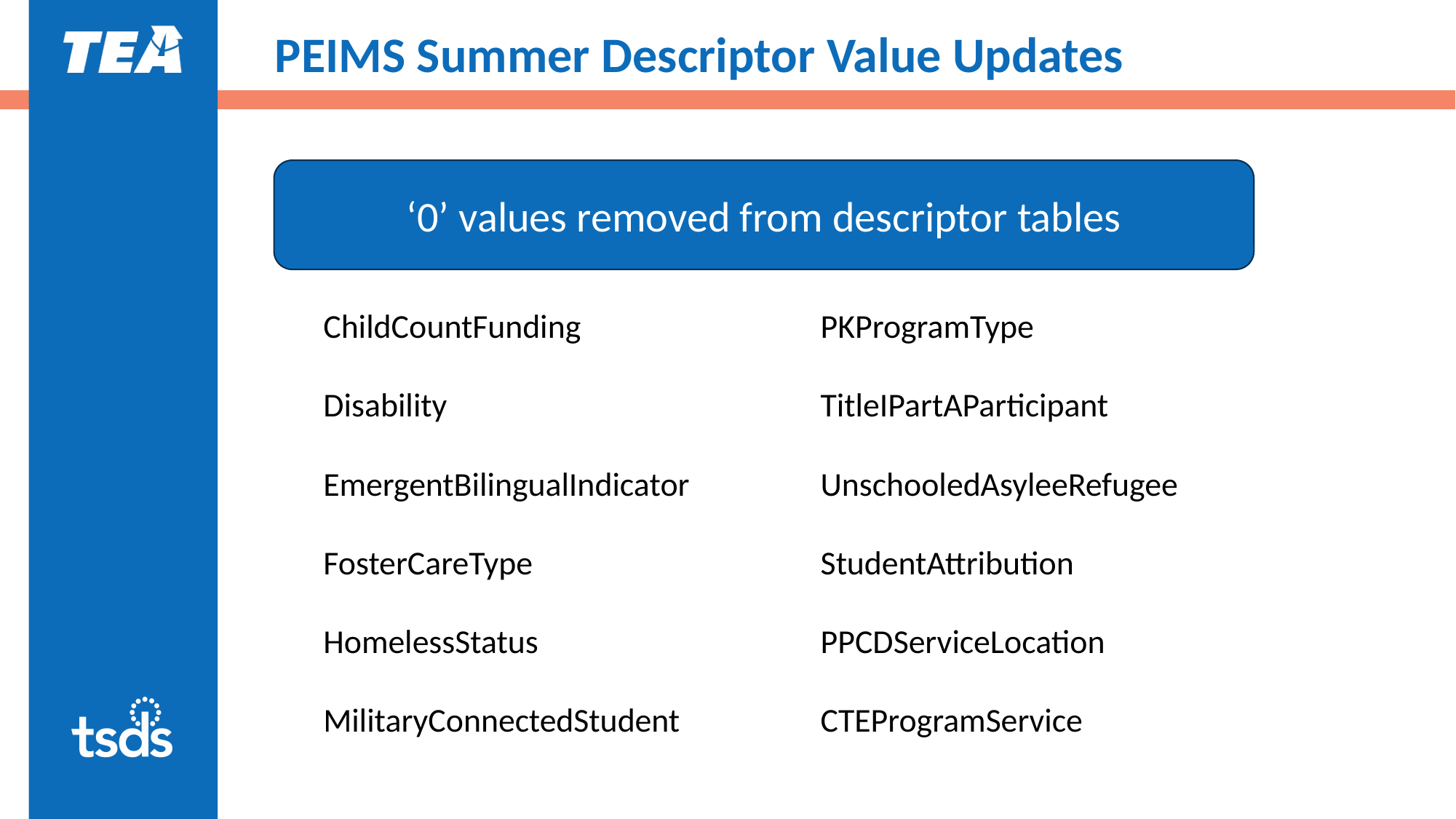

# PEIMS Summer Descriptor Value Updates

ChildCountFunding
Disability
EmergentBilingualIndicator
FosterCareType
HomelessStatus
MilitaryConnectedStudent

PKProgramType
TitleIPartAParticipant
UnschooledAsyleeRefugee
StudentAttribution
PPCDServiceLocation
CTEProgramService
‘0’ values removed from descriptor tables